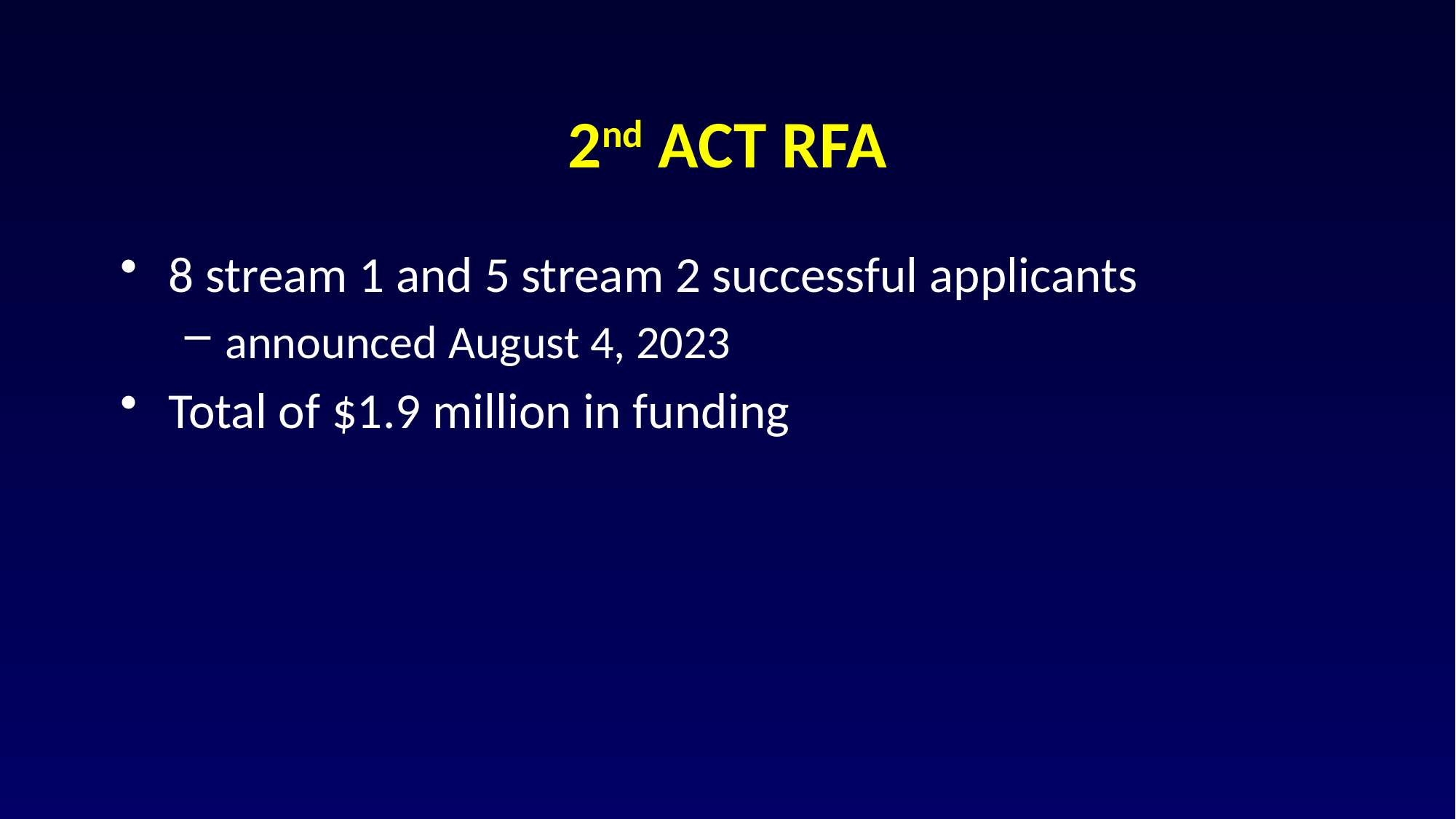

# 2nd ACT RFA
8 stream 1 and 5 stream 2 successful applicants
announced August 4, 2023
Total of $1.9 million in funding